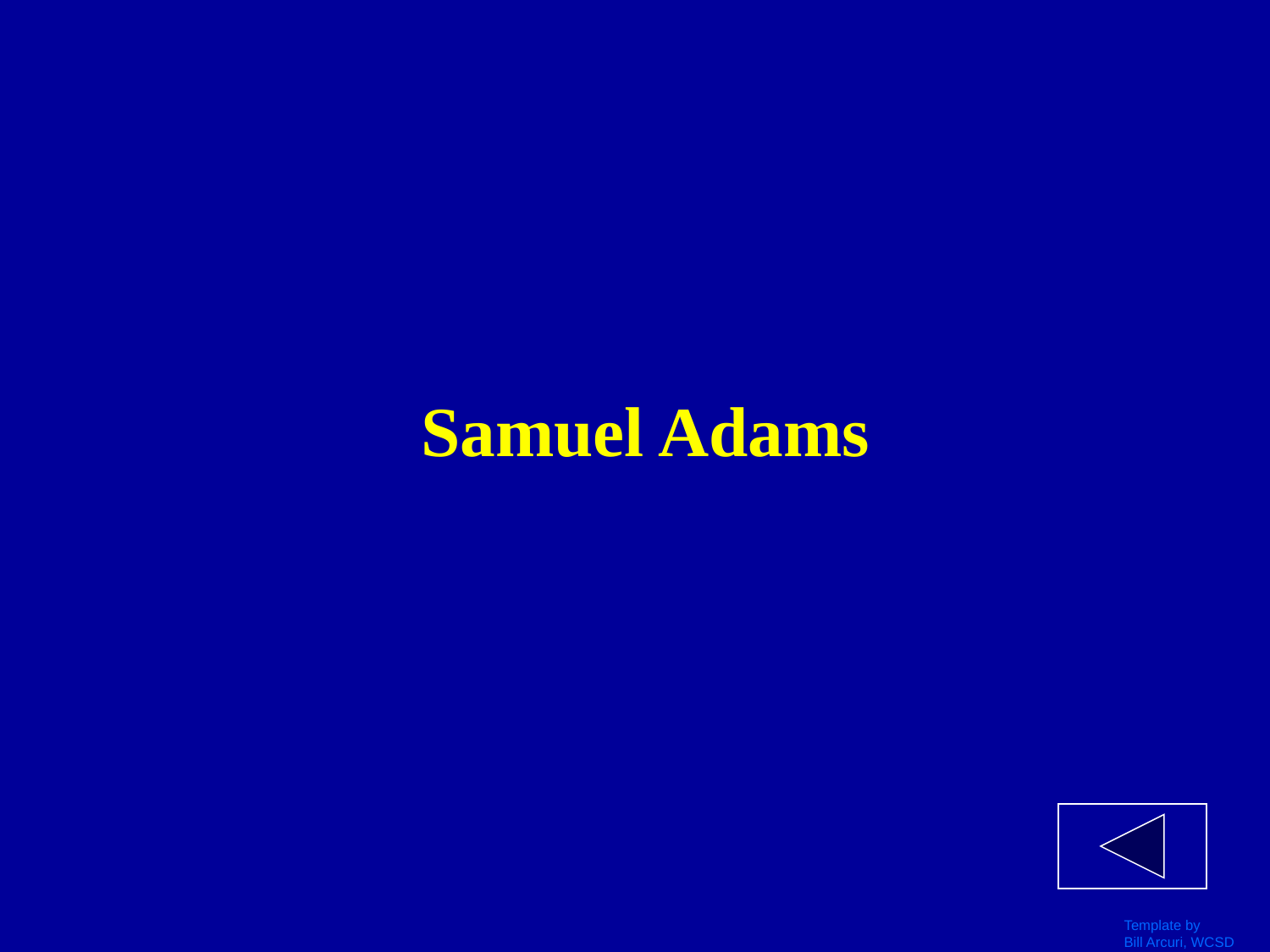

# Samuel Adams

Template by
Bill Arcuri, WCSD